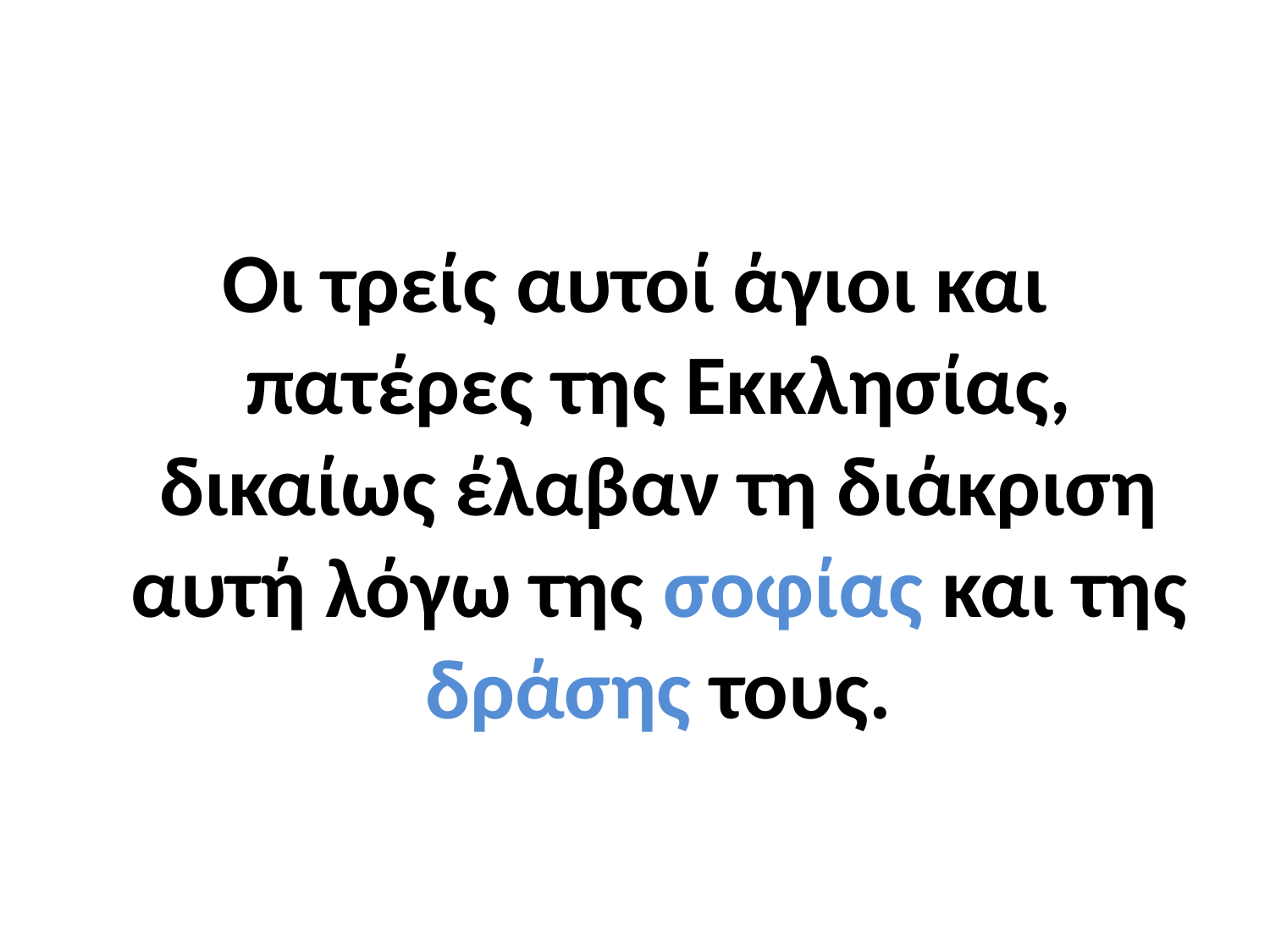

#
Οι τρείς αυτοί άγιοι και πατέρες της Εκκλησίας, δικαίως έλαβαν τη διάκριση αυτή λόγω της σοφίας και της δράσης τους.